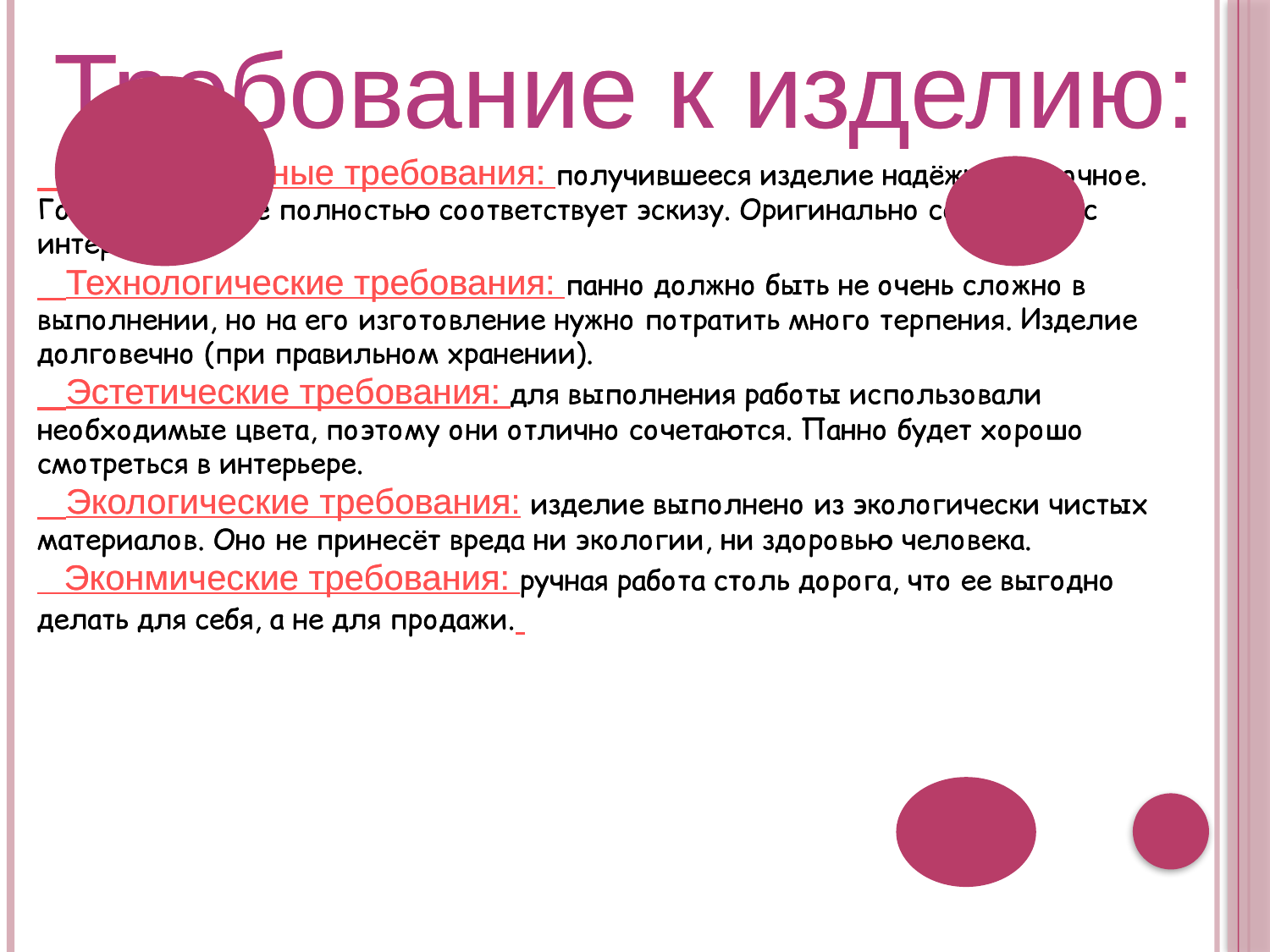

Требование к изделию:
   Конструктивные требования: получившееся изделие надёжное, прочное. Готовое изделие полностью соответствует эскизу. Оригинально сочетается с интерьером.
   Технологические требования: панно должно быть не очень сложно в выполнении, но на его изготовление нужно потратить много терпения. Изделие долговечно (при правильном хранении).
   Эстетические требования: для выполнения работы использовали необходимые цвета, поэтому они отлично сочетаются. Панно будет хорошо смотреться в интерьере.
   Экологические требования: изделие выполнено из экологически чистых материалов. Оно не принесёт вреда ни экологии, ни здоровью человека.
   Эконмические требования: ручная работа столь дорога, что ее выгодно делать для себя, а не для продажи.
Требование к изделию:
   Конструктивные требования: получившееся изделие надёжное, прочное. Готовое изделие полностью соответствует эскизу. Оригинально сочетается с интерьером.
   Технологические требования: панно должно быть не очень сложно в выполнении, но на его изготовление нужно потратить много терпения. Изделие долговечно (при правильном хранении).
   Эстетические требования: для выполнения работы использовали необходимые цвета, поэтому они отлично сочетаются. Панно будет хорошо смотреться в интерьере.
   Экологические требования: изделие выполнено из экологически чистых материалов. Оно не принесёт вреда ни экологии, ни здоровью человека.
   Эконмические требования: ручная работа столь дорога, что ее выгодно делать для себя, а не для продажи.